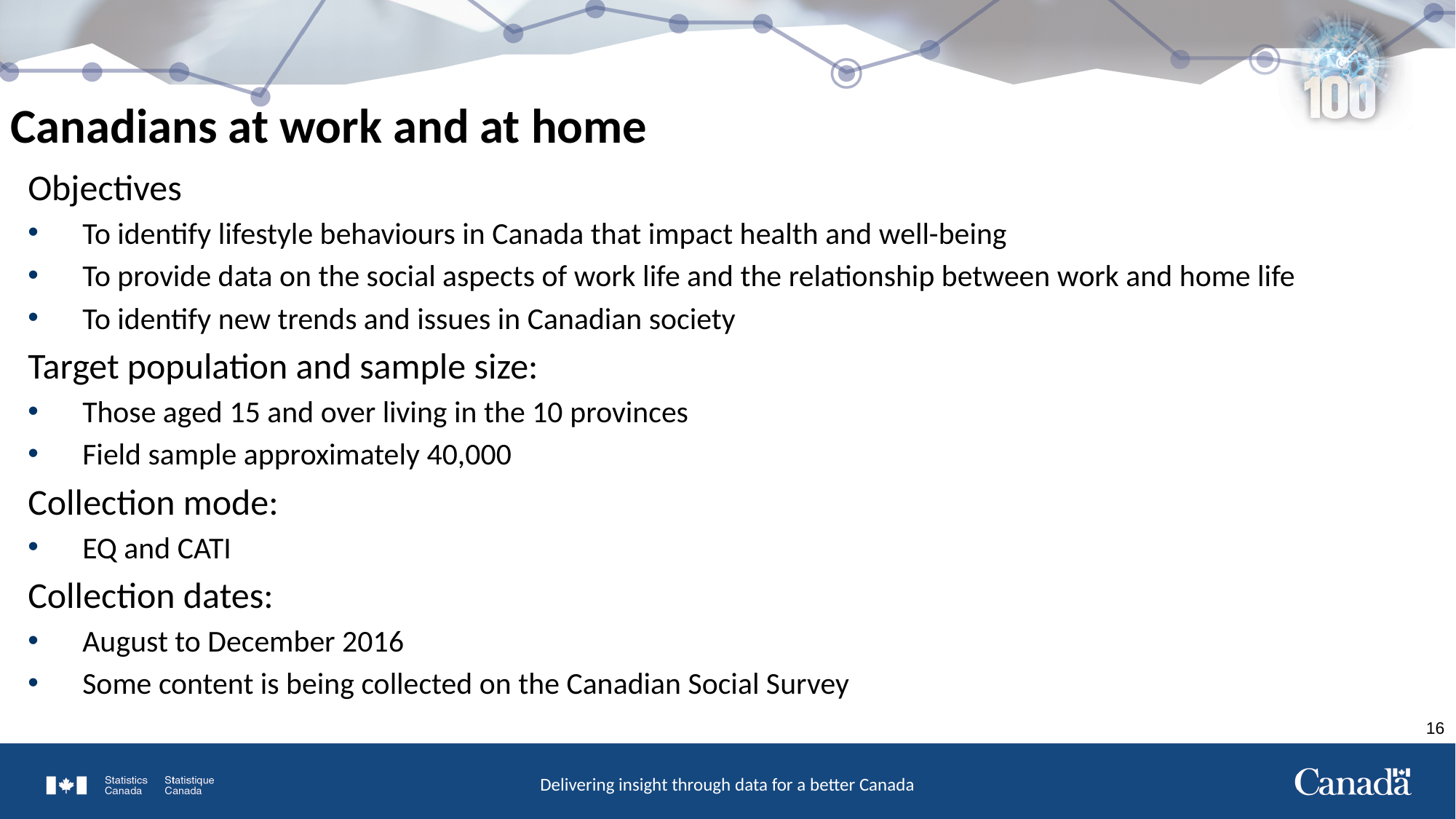

# Canadians at work and at home
Objectives
To identify lifestyle behaviours in Canada that impact health and well-being
To provide data on the social aspects of work life and the relationship between work and home life
To identify new trends and issues in Canadian society
Target population and sample size:
Those aged 15 and over living in the 10 provinces
Field sample approximately 40,000
Collection mode:
EQ and CATI
Collection dates:
August to December 2016
Some content is being collected on the Canadian Social Survey

16